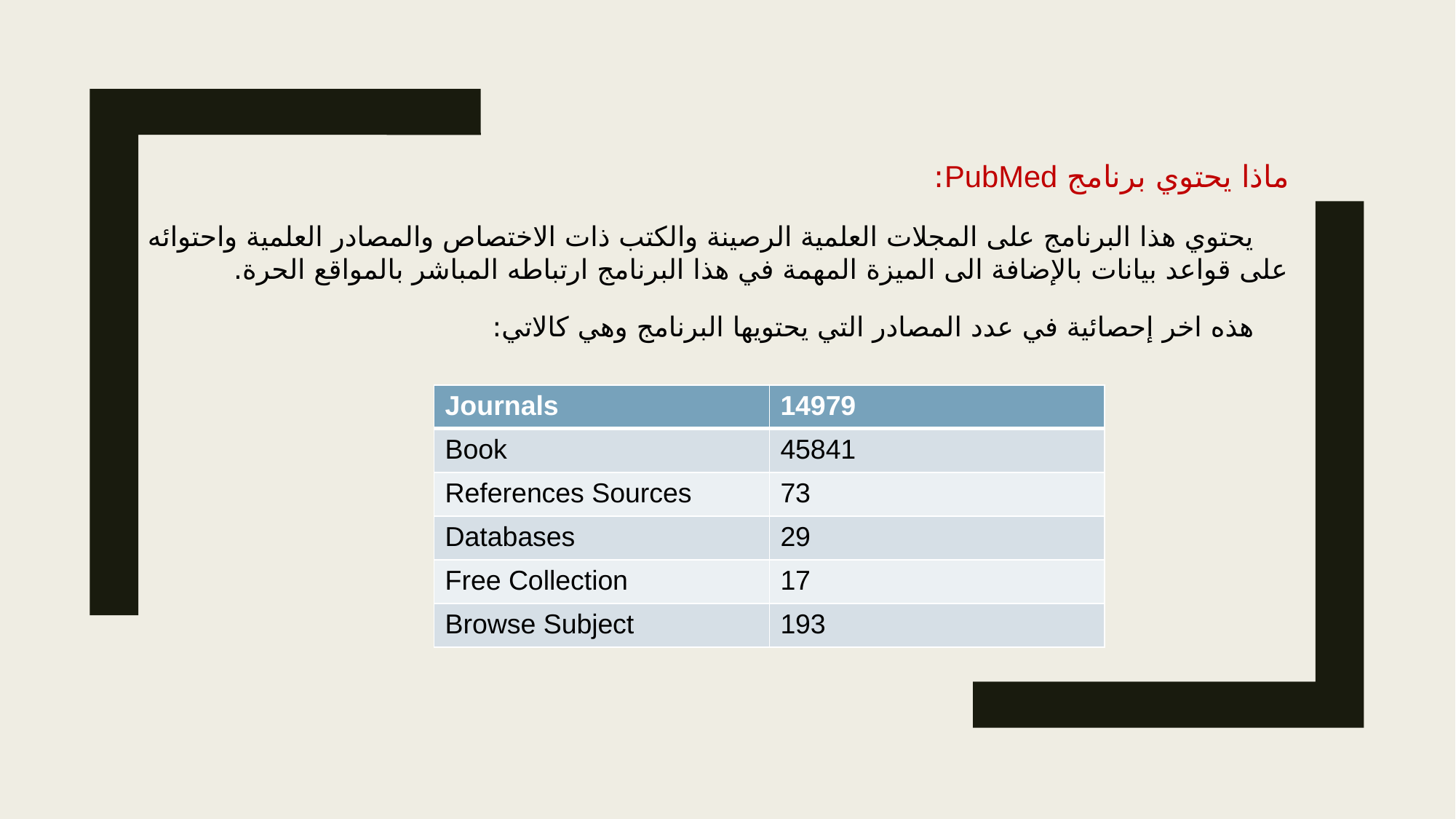

ماذا يحتوي برنامج PubMed:

يحتوي هذا البرنامج على المجلات العلمية الرصينة والكتب ذات الاختصاص والمصادر العلمية واحتوائه على قواعد بيانات بالإضافة الى الميزة المهمة في هذا البرنامج ارتباطه المباشر بالمواقع الحرة.

هذه اخر إحصائية في عدد المصادر التي يحتويها البرنامج وهي كالاتي:

| Journals | 14979 |
| --- | --- |
| Book | 45841 |
| References Sources | 73 |
| Databases | 29 |
| Free Collection | 17 |
| Browse Subject | 193 |